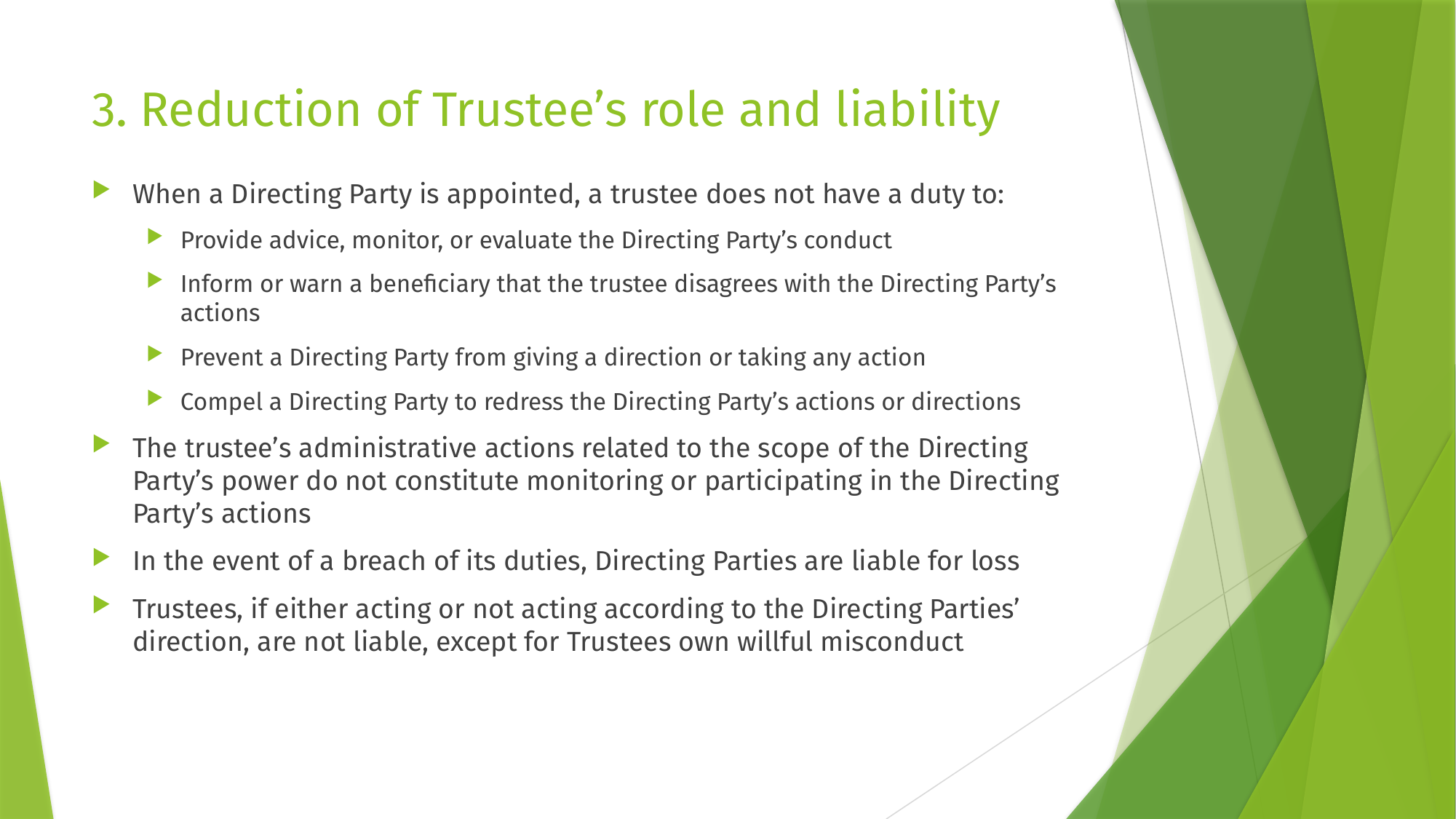

# 3. Reduction of Trustee’s role and liability
When a Directing Party is appointed, a trustee does not have a duty to:
Provide advice, monitor, or evaluate the Directing Party’s conduct
Inform or warn a beneficiary that the trustee disagrees with the Directing Party’s actions
Prevent a Directing Party from giving a direction or taking any action
Compel a Directing Party to redress the Directing Party’s actions or directions
The trustee’s administrative actions related to the scope of the Directing Party’s power do not constitute monitoring or participating in the Directing Party’s actions
In the event of a breach of its duties, Directing Parties are liable for loss
Trustees, if either acting or not acting according to the Directing Parties’ direction, are not liable, except for Trustees own willful misconduct